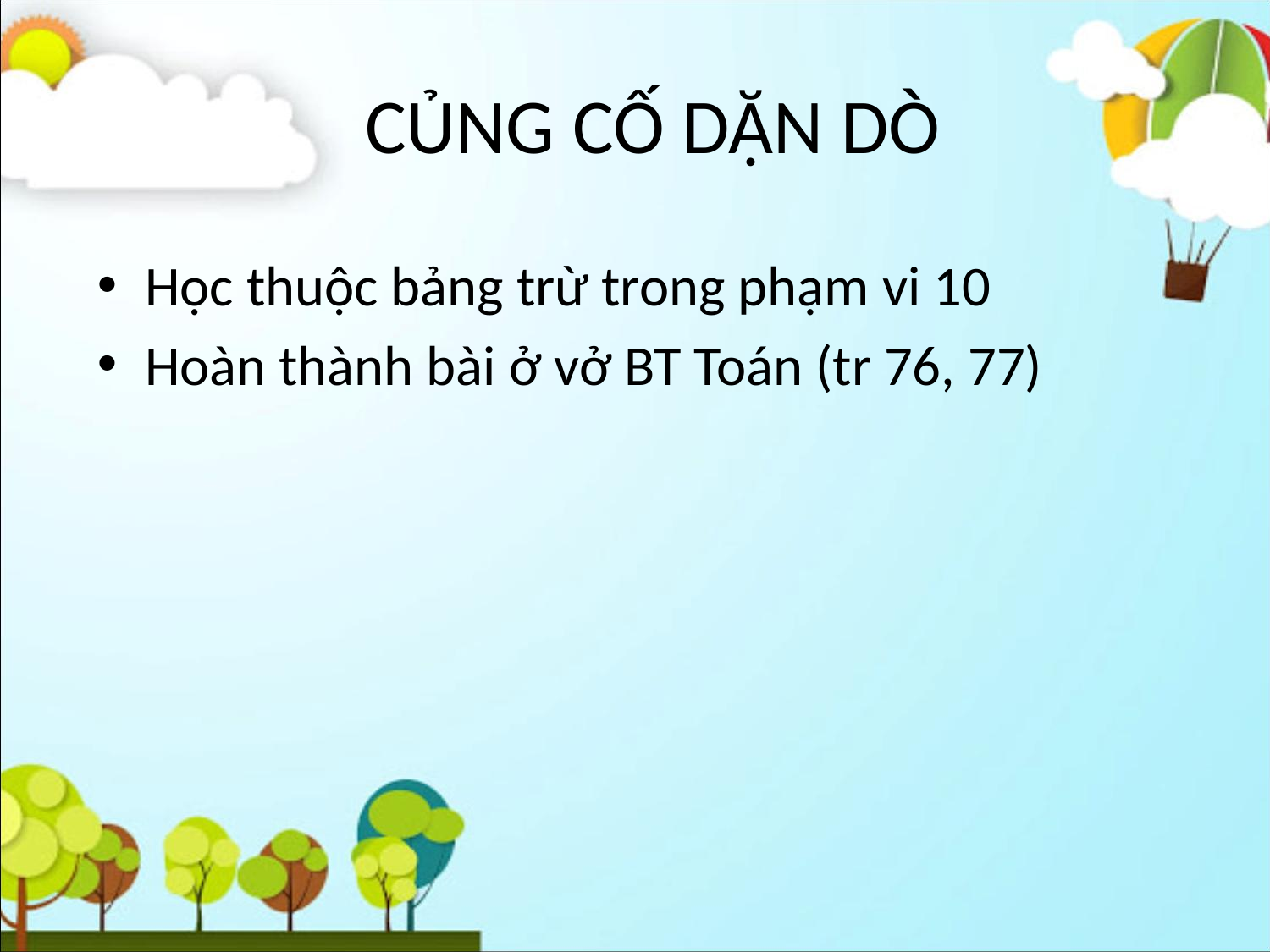

CỦNG CỐ DẶN DÒ
Học thuộc bảng trừ trong phạm vi 10
Hoàn thành bài ở vở BT Toán (tr 76, 77)